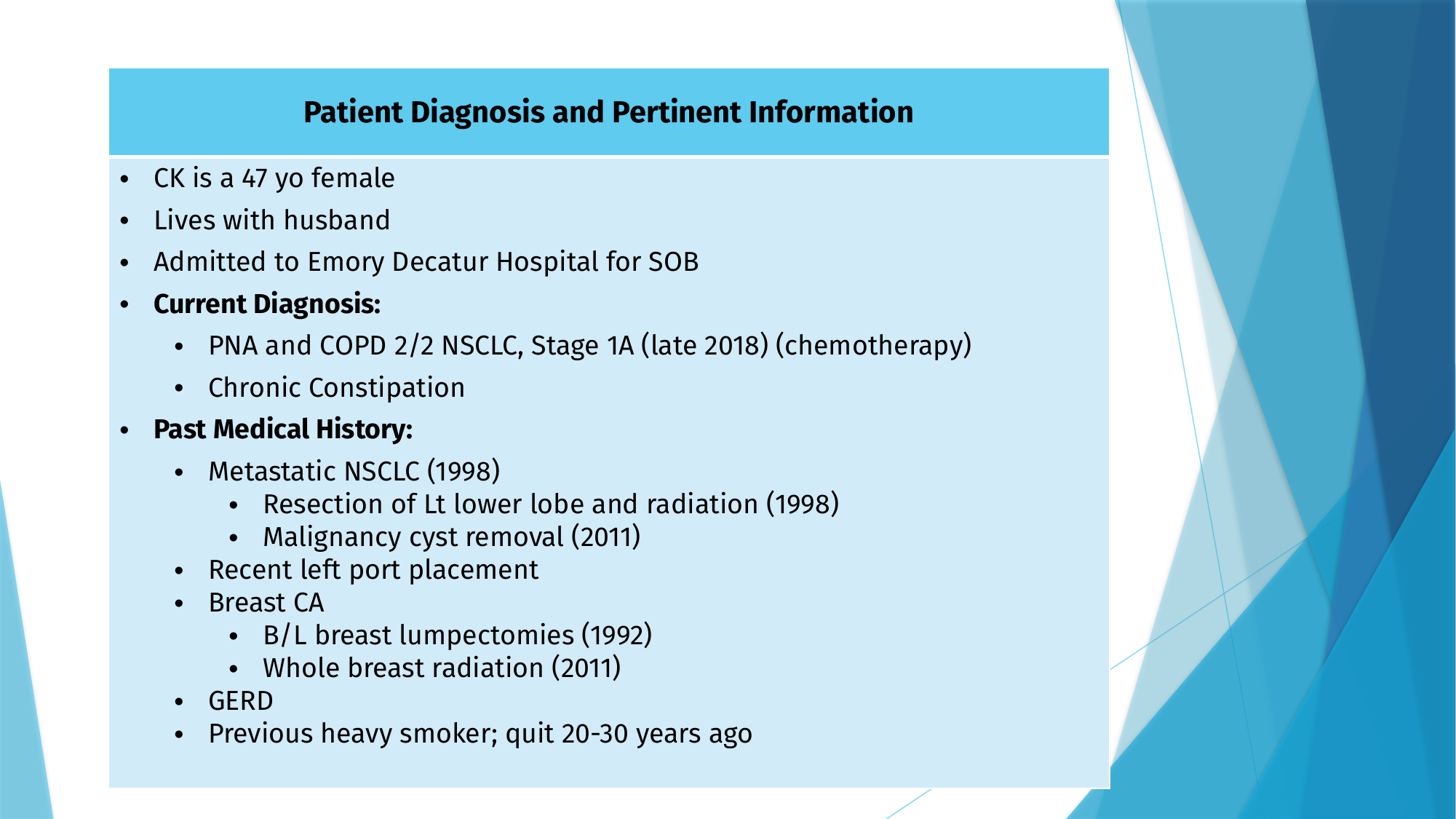

| Patient Diagnosis and Pertinent Information |
| --- |
| CK is a 47 yo female Lives with husband Admitted to Emory Decatur Hospital for SOB Current Diagnosis: PNA and COPD 2/2 NSCLC, Stage 1A (late 2018) (chemotherapy) Chronic Constipation Past Medical History: Metastatic NSCLC (1998) Resection of Lt lower lobe and radiation (1998) Malignancy cyst removal (2011) Recent left port placement Breast CA B/L breast lumpectomies (1992) Whole breast radiation (2011) GERD Previous heavy smoker; quit 20-30 years ago |